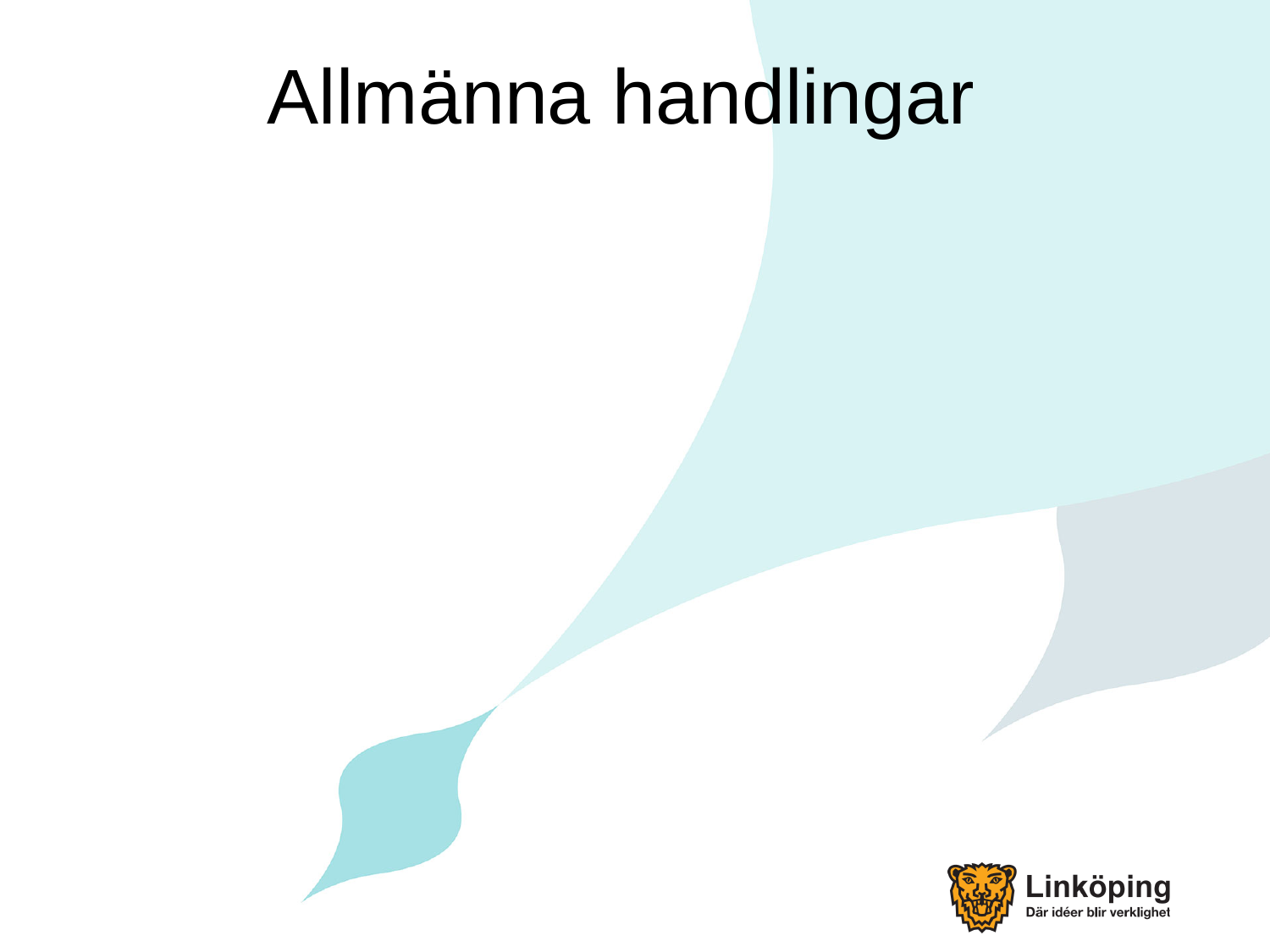

# Allmänna handlingar

= det allmännas handlingar

= inte privata handlingar